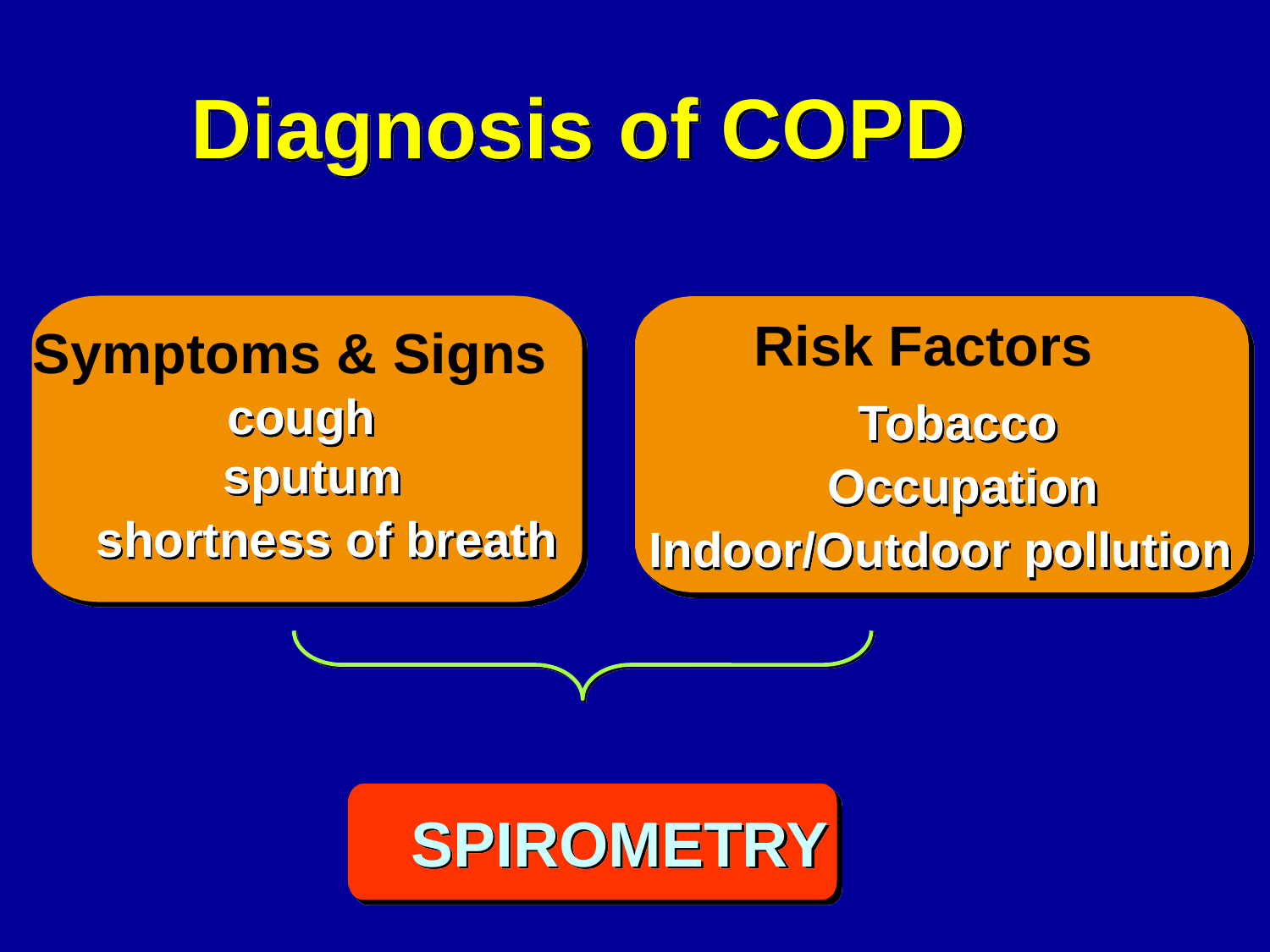

Diagnosis of COPD

Risk Factors
Symptoms & Signs

cough
Tobacco
sputum
Occupation
shortness of breath
Indoor/Outdoor pollution

SPIROMETRY